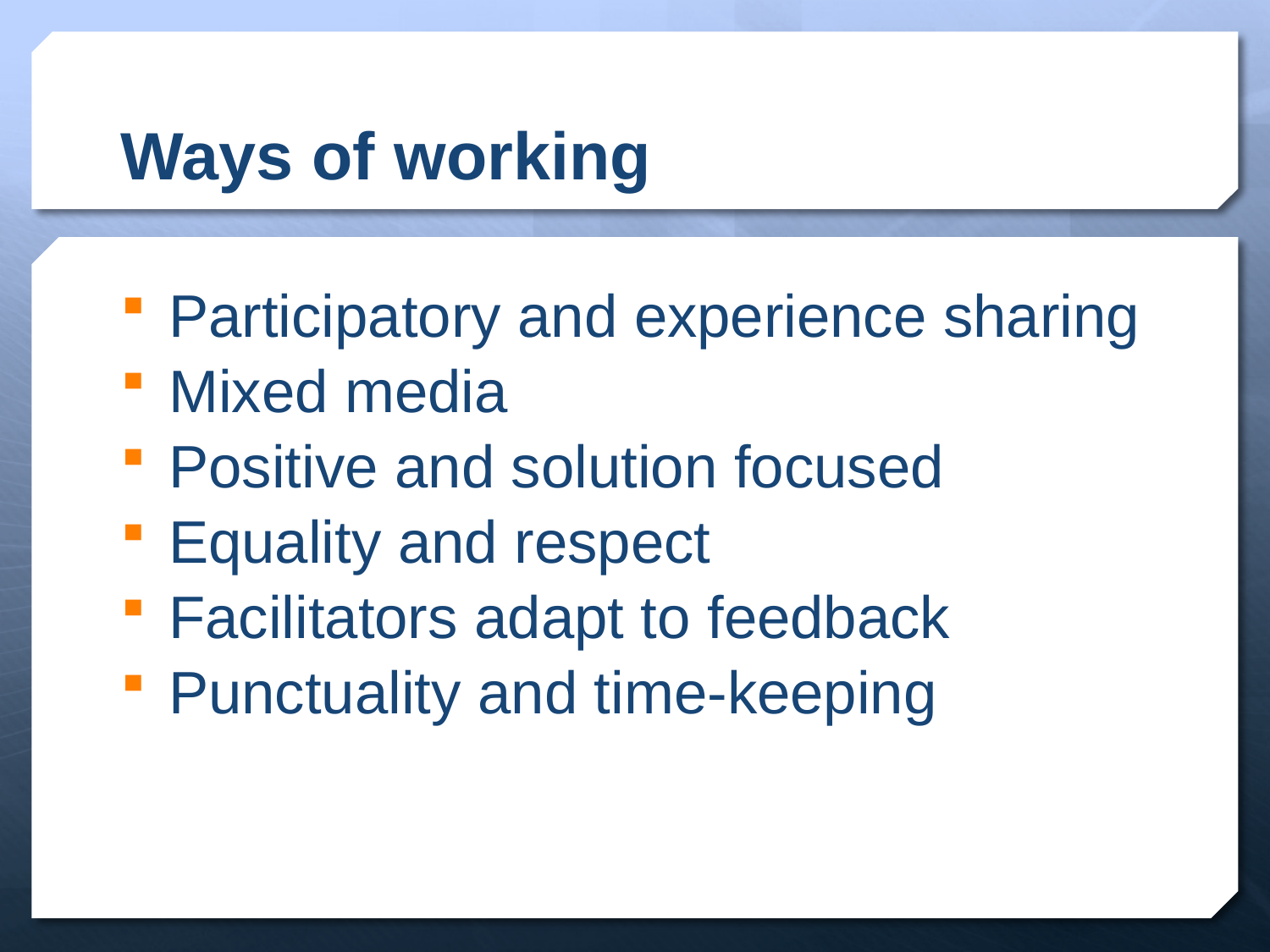

# Ways of working
Participatory and experience sharing
Mixed media
Positive and solution focused
Equality and respect
Facilitators adapt to feedback
Punctuality and time-keeping